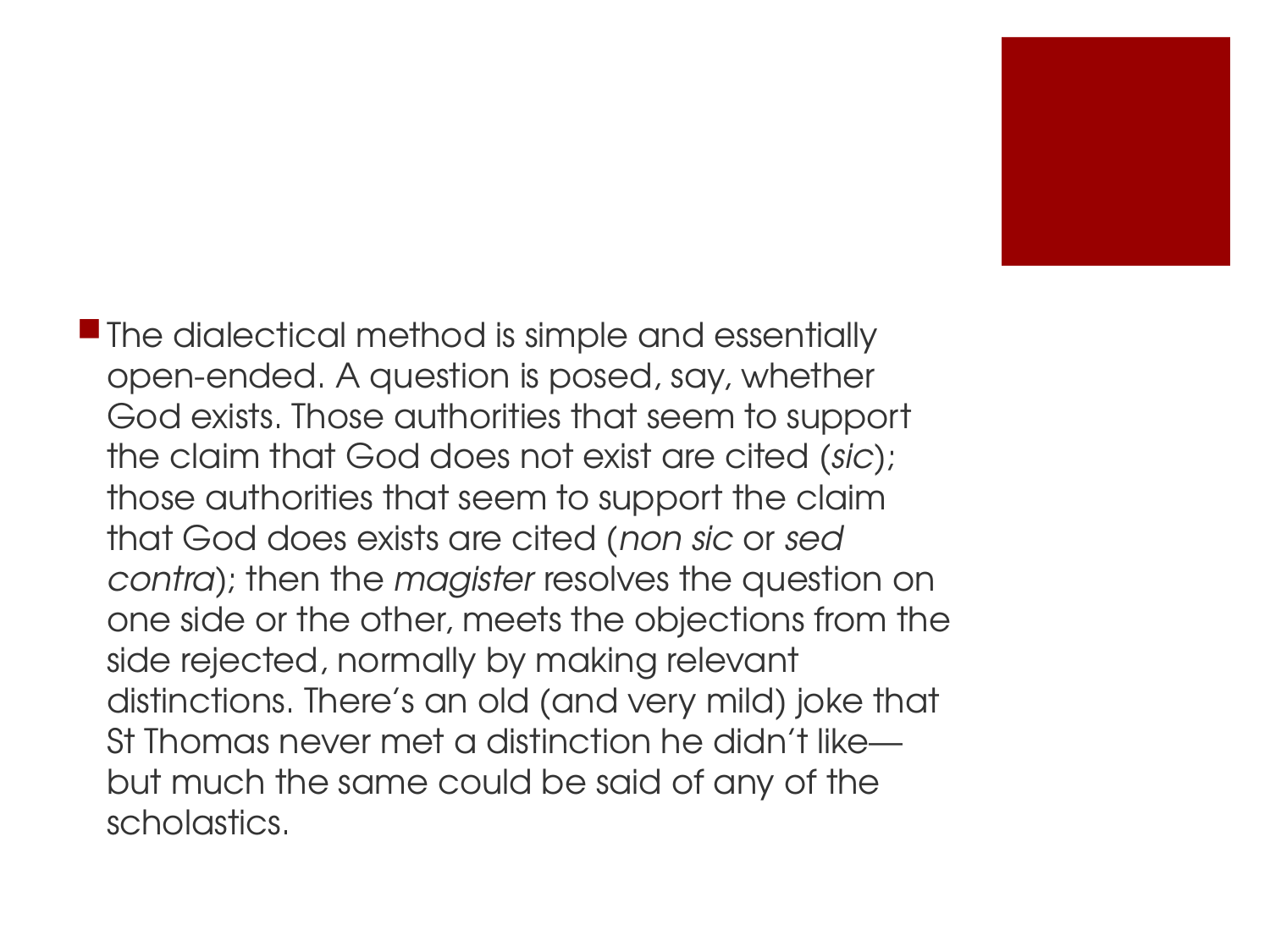

#
The dialectical method is simple and essentially open-ended. A question is posed, say, whether God exists. Those authorities that seem to support the claim that God does not exist are cited (sic); those authorities that seem to support the claim that God does exists are cited (non sic or sed contra); then the magister resolves the question on one side or the other, meets the objections from the side rejected, normally by making relevant distinctions. There’s an old (and very mild) joke that St Thomas never met a distinction he didn’t like—but much the same could be said of any of the scholastics.